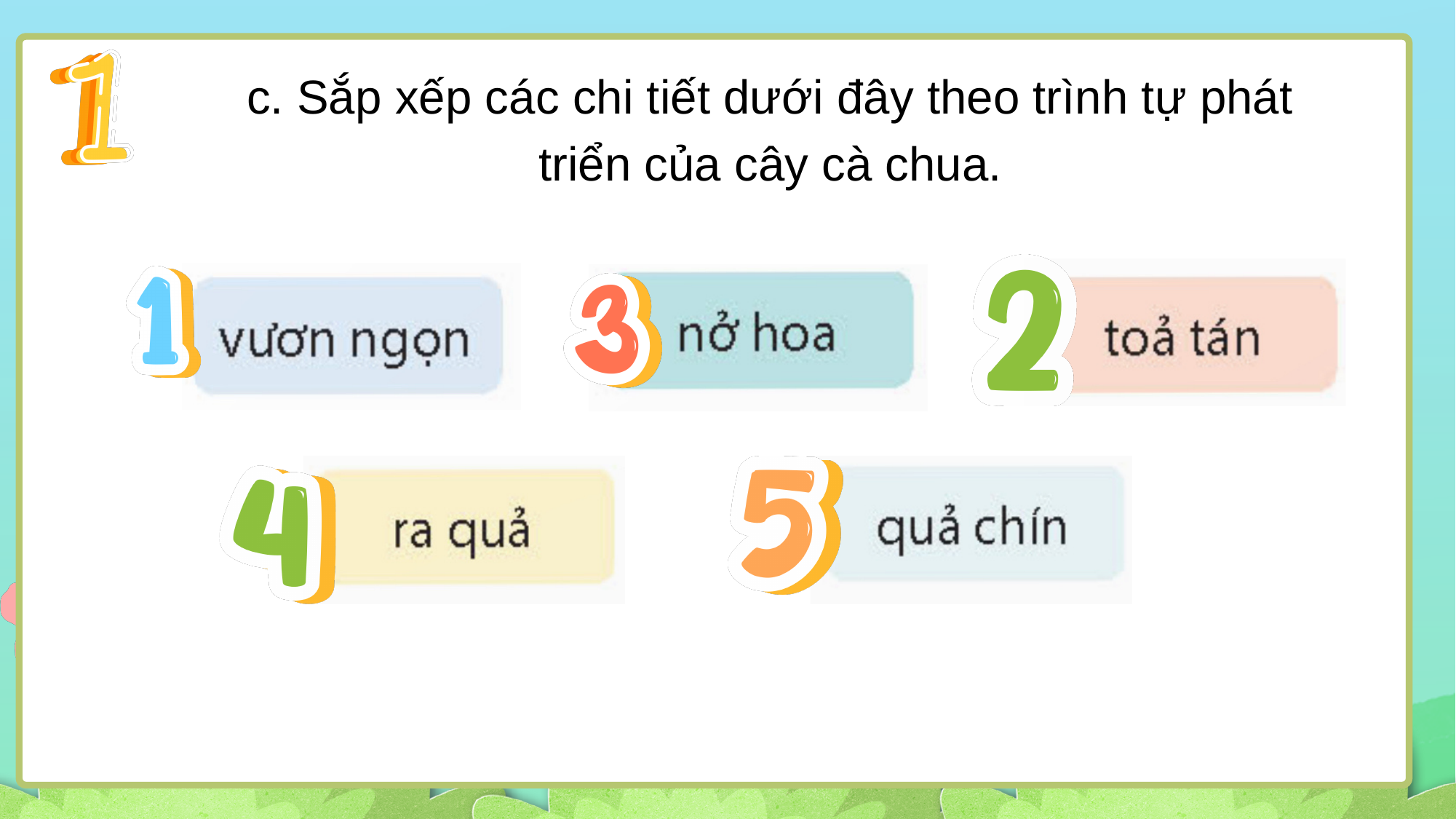

c. Sắp xếp các chi tiết dưới đây theo trình tự phát triển của cây cà chua.